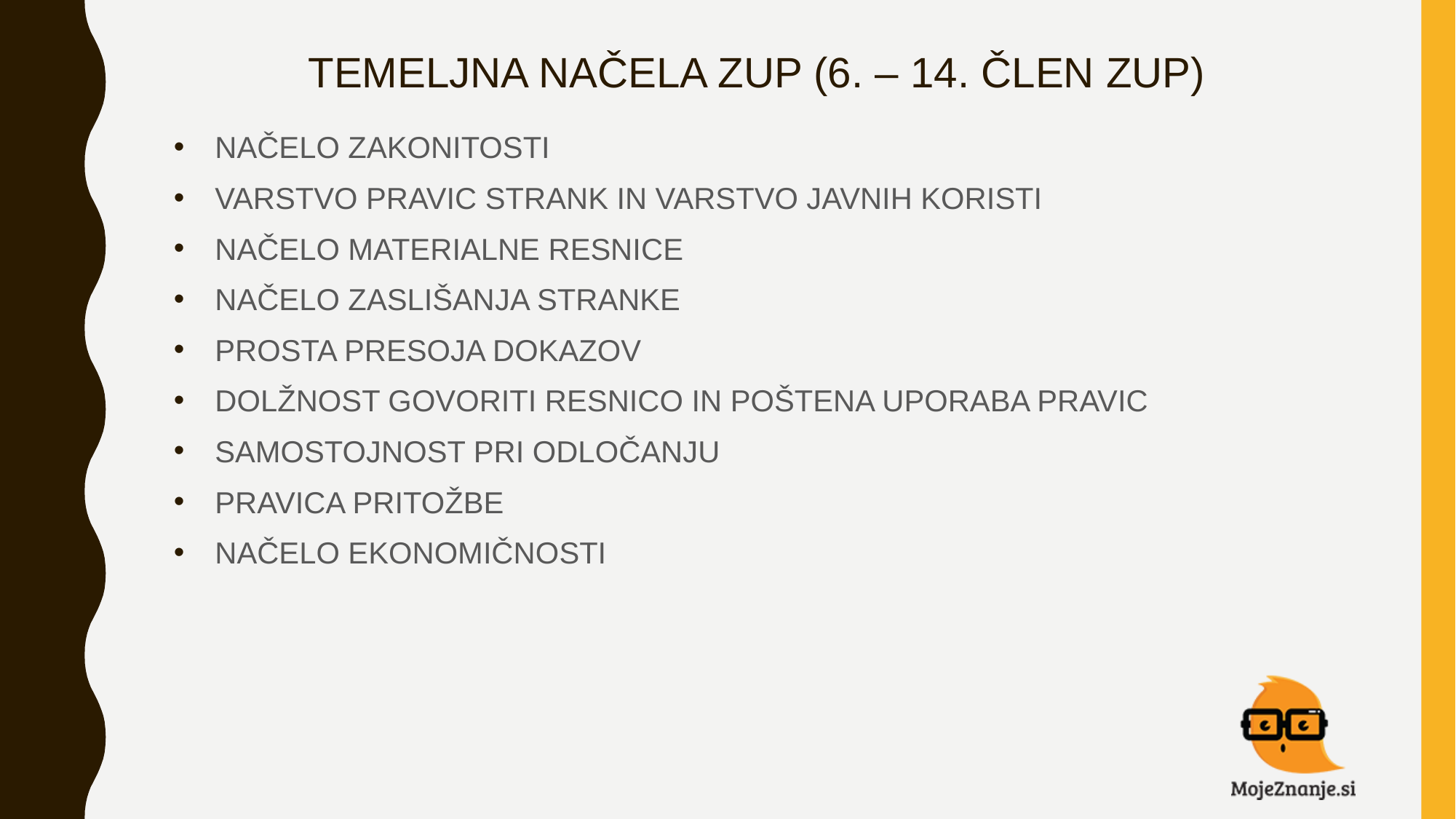

# TEMELJNA NAČELA ZUP (6. – 14. ČLEN ZUP)
NAČELO ZAKONITOSTI
VARSTVO PRAVIC STRANK IN VARSTVO JAVNIH KORISTI
NAČELO MATERIALNE RESNICE
NAČELO ZASLIŠANJA STRANKE
PROSTA PRESOJA DOKAZOV
DOLŽNOST GOVORITI RESNICO IN POŠTENA UPORABA PRAVIC
SAMOSTOJNOST PRI ODLOČANJU
PRAVICA PRITOŽBE
NAČELO EKONOMIČNOSTI